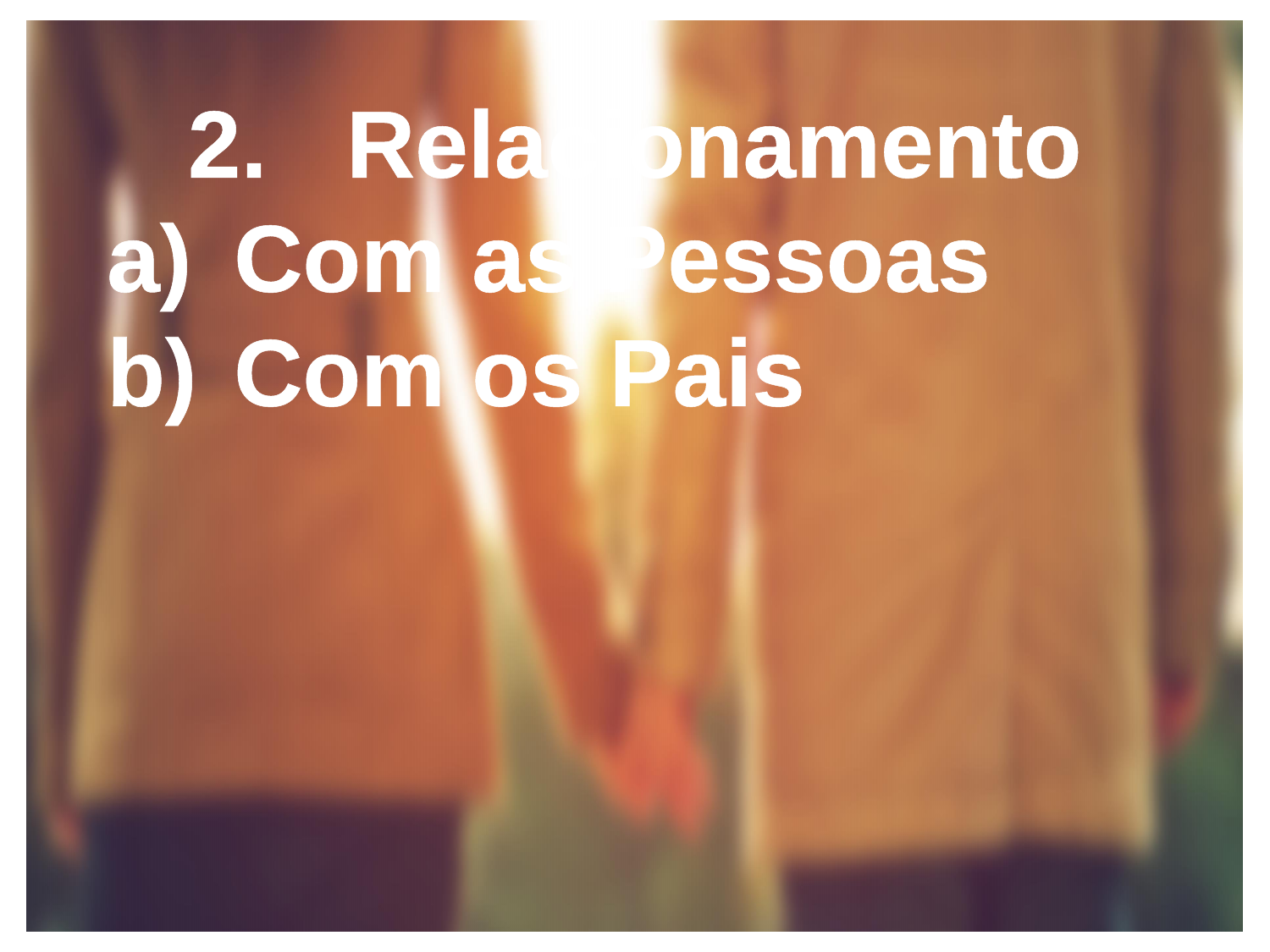

2.   Relacionamento
Com as Pessoas
Com os Pais